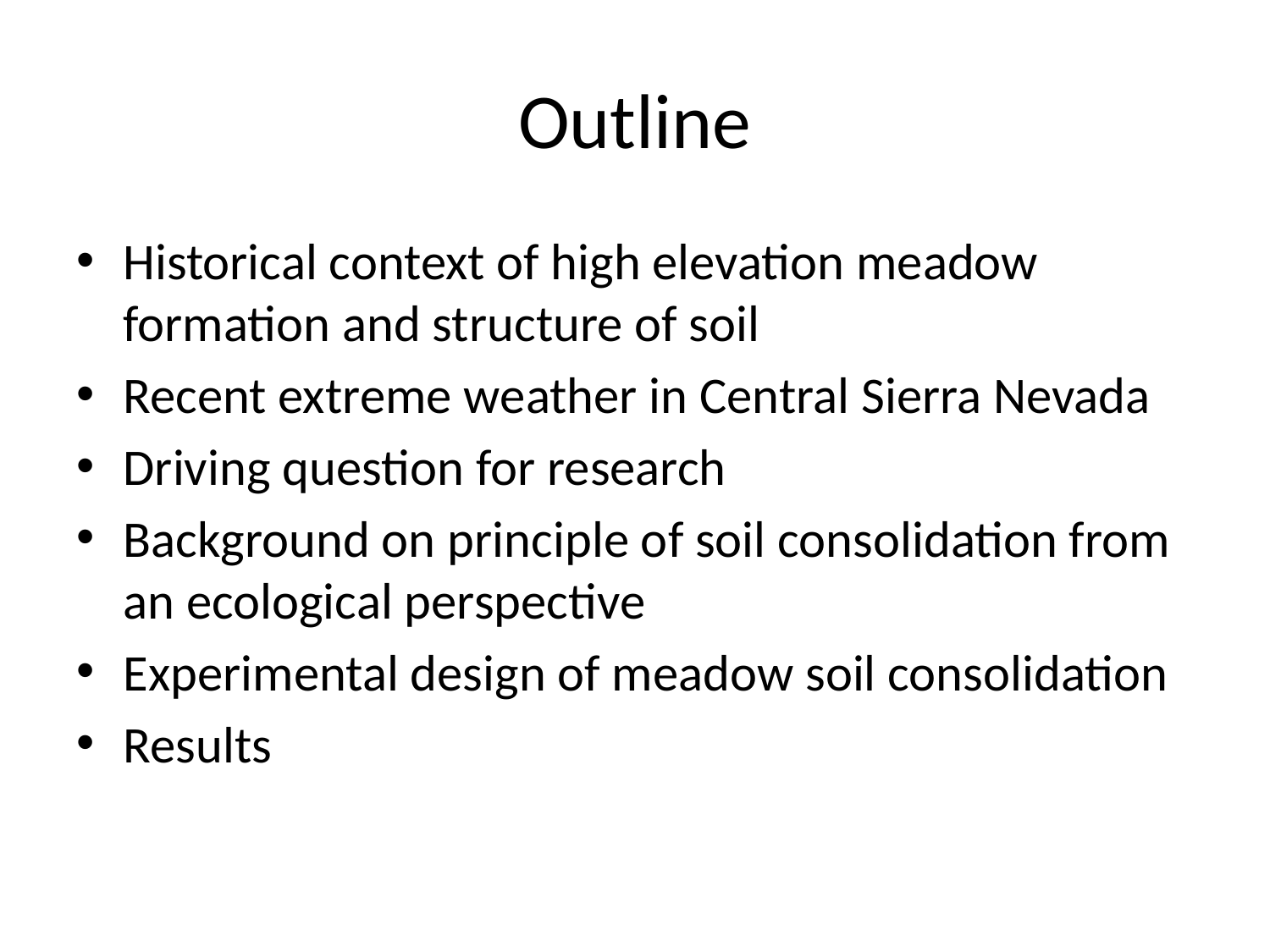

# Outline
Historical context of high elevation meadow formation and structure of soil
Recent extreme weather in Central Sierra Nevada
Driving question for research
Background on principle of soil consolidation from an ecological perspective
Experimental design of meadow soil consolidation
Results